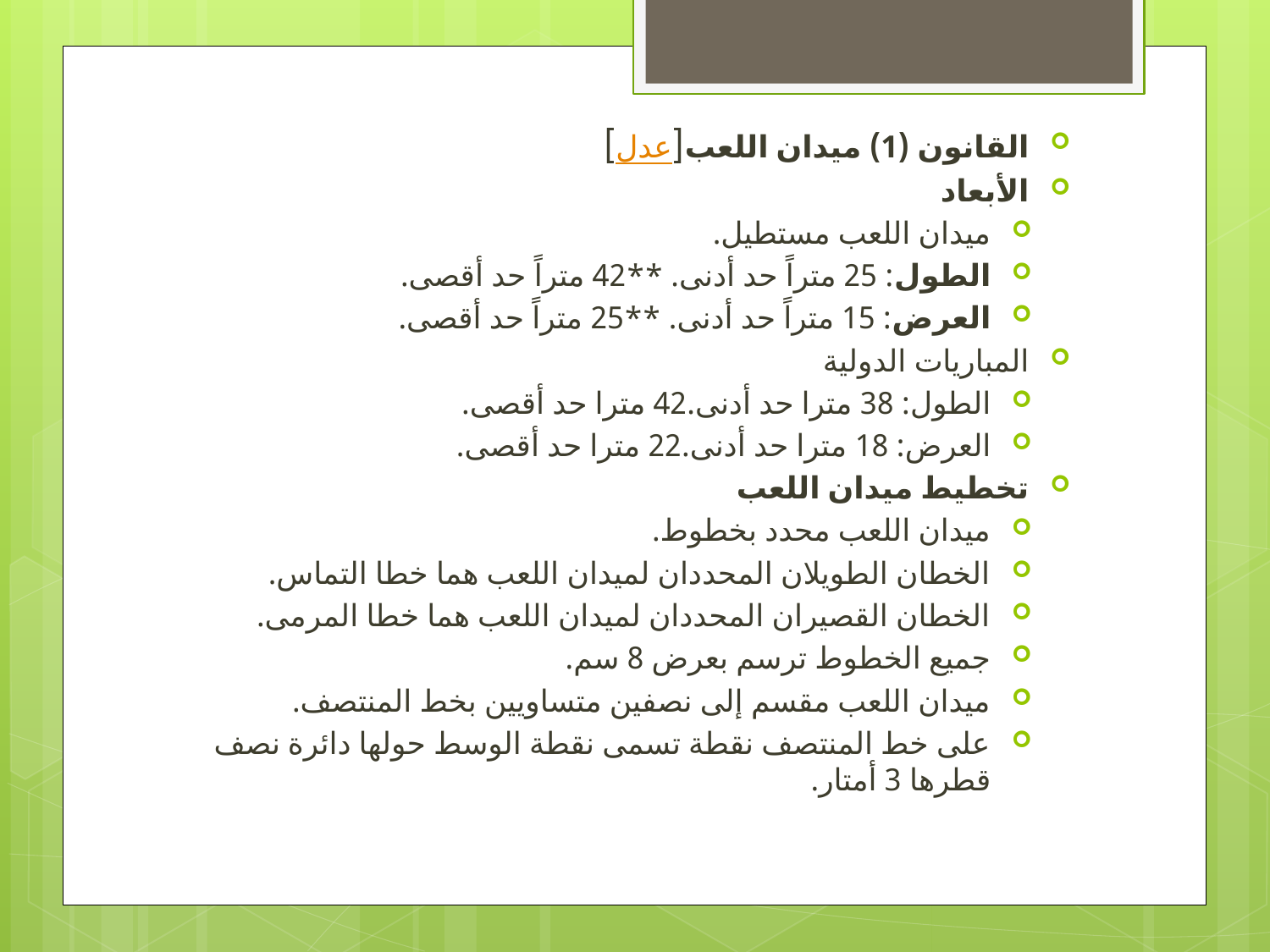

القانون (1) ميدان اللعب[عدل]
الأبعاد
ميدان اللعب مستطيل.
الطول: 25 متراً حد أدنى. **42 متراً حد أقصى.
العرض: 15 متراً حد أدنى. **25 متراً حد أقصى.
المباريات الدولية
الطول: 38 مترا حد أدنى.42 مترا حد أقصى.
العرض: 18 مترا حد أدنى.22 مترا حد أقصى.
تخطيط ميدان اللعب
ميدان اللعب محدد بخطوط.
الخطان الطويلان المحددان لميدان اللعب هما خطا التماس.
الخطان القصيران المحددان لميدان اللعب هما خطا المرمى.
جميع الخطوط ترسم بعرض 8 سم.
ميدان اللعب مقسم إلى نصفين متساويين بخط المنتصف.
على خط المنتصف نقطة تسمى نقطة الوسط حولها دائرة نصف قطرها 3 أمتار.